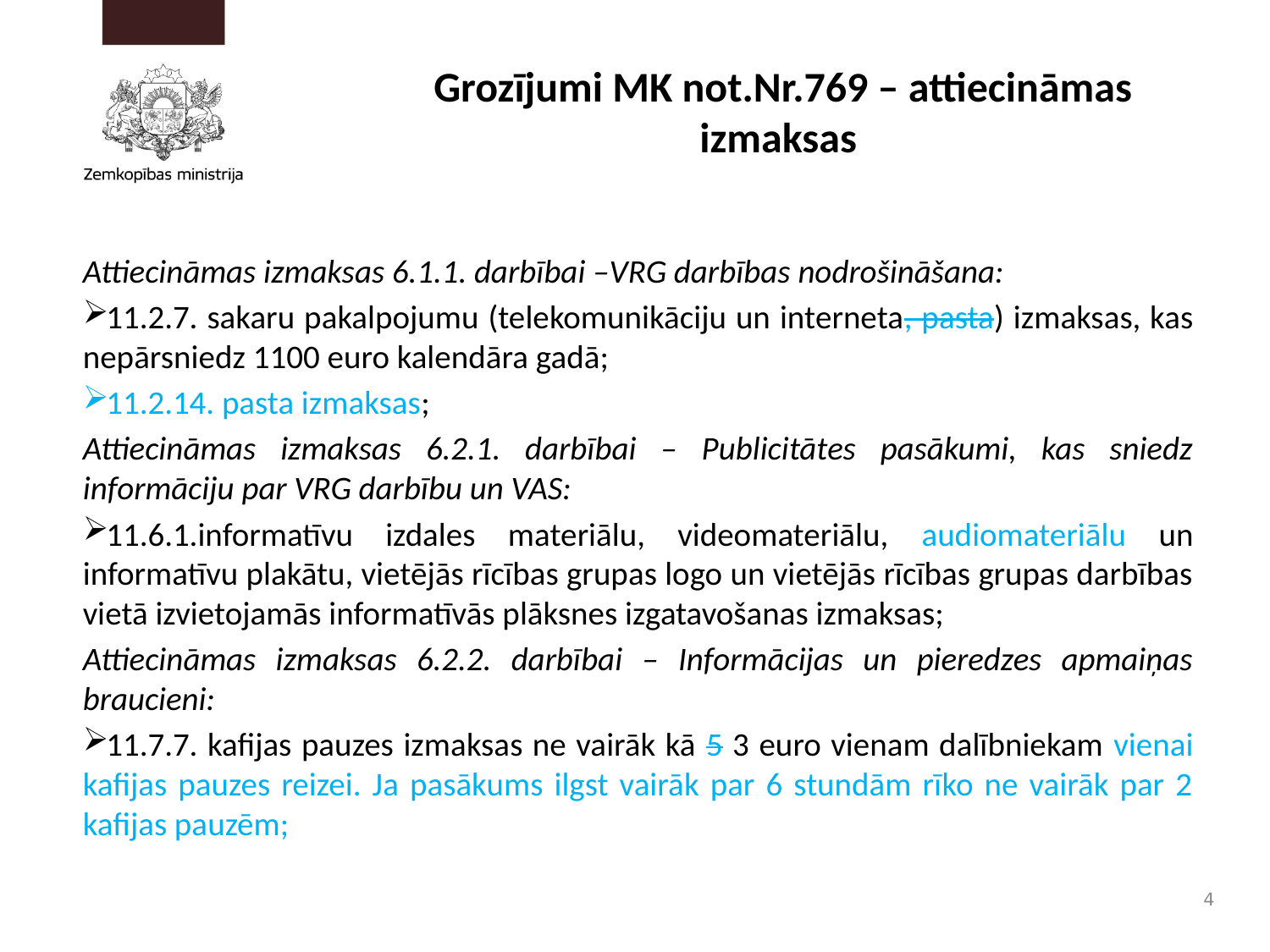

# Grozījumi MK not.Nr.769 – attiecināmas izmaksas
Attiecināmas izmaksas 6.1.1. darbībai –VRG darbības nodrošināšana:
11.2.7. sakaru pakalpojumu (telekomunikāciju un interneta, pasta) izmaksas, kas nepārsniedz 1100 euro kalendāra gadā;
11.2.14. pasta izmaksas;
Attiecināmas izmaksas 6.2.1. darbībai – Publicitātes pasākumi, kas sniedz informāciju par VRG darbību un VAS:
11.6.1.informatīvu izdales materiālu, videomateriālu, audiomateriālu un informatīvu plakātu, vietējās rīcības grupas logo un vietējās rīcības grupas darbības vietā izvietojamās informatīvās plāksnes izgatavošanas izmaksas;
Attiecināmas izmaksas 6.2.2. darbībai – Informācijas un pieredzes apmaiņas braucieni:
11.7.7. kafijas pauzes izmaksas ne vairāk kā 5 3 euro vienam dalībniekam vienai kafijas pauzes reizei. Ja pasākums ilgst vairāk par 6 stundām rīko ne vairāk par 2 kafijas pauzēm;

4